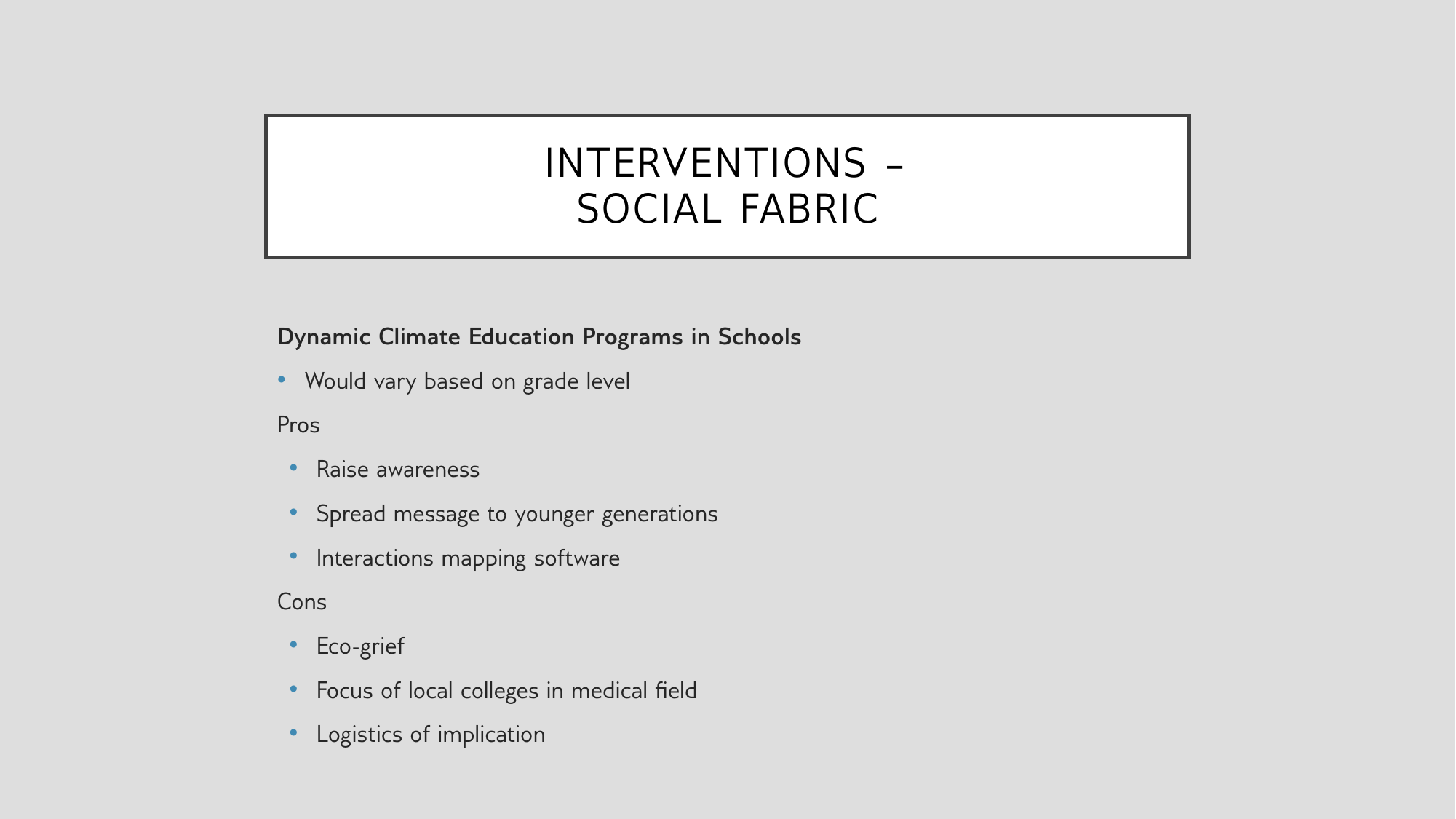

# Interventions – social fabric
Dynamic Climate Education Programs in Schools
Would vary based on grade level
Pros
Raise awareness
Spread message to younger generations
Interactions mapping software
Cons
Eco-grief
Focus of local colleges in medical field
Logistics of implication